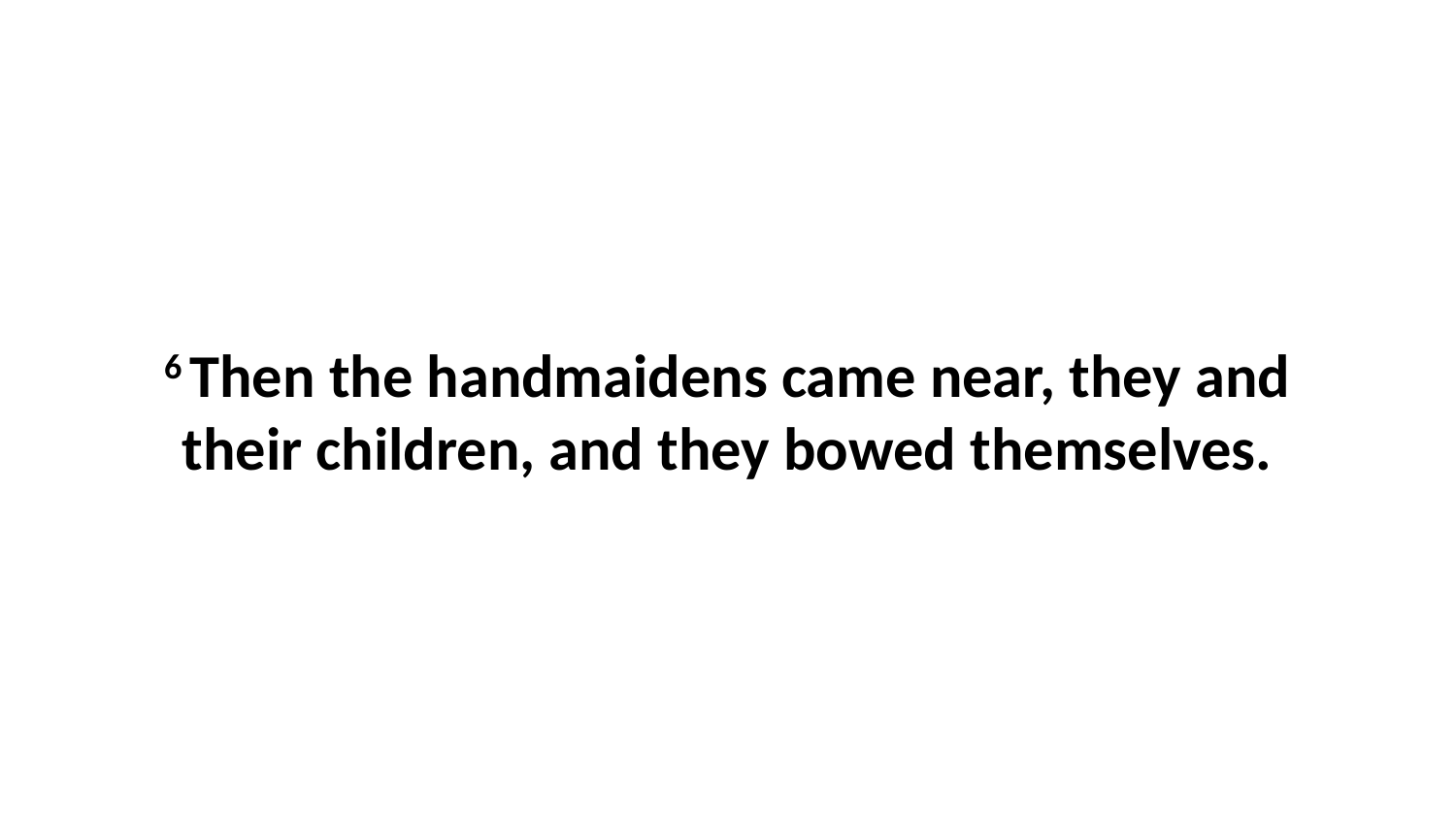

6 Then the handmaidens came near, they and their children, and they bowed themselves.